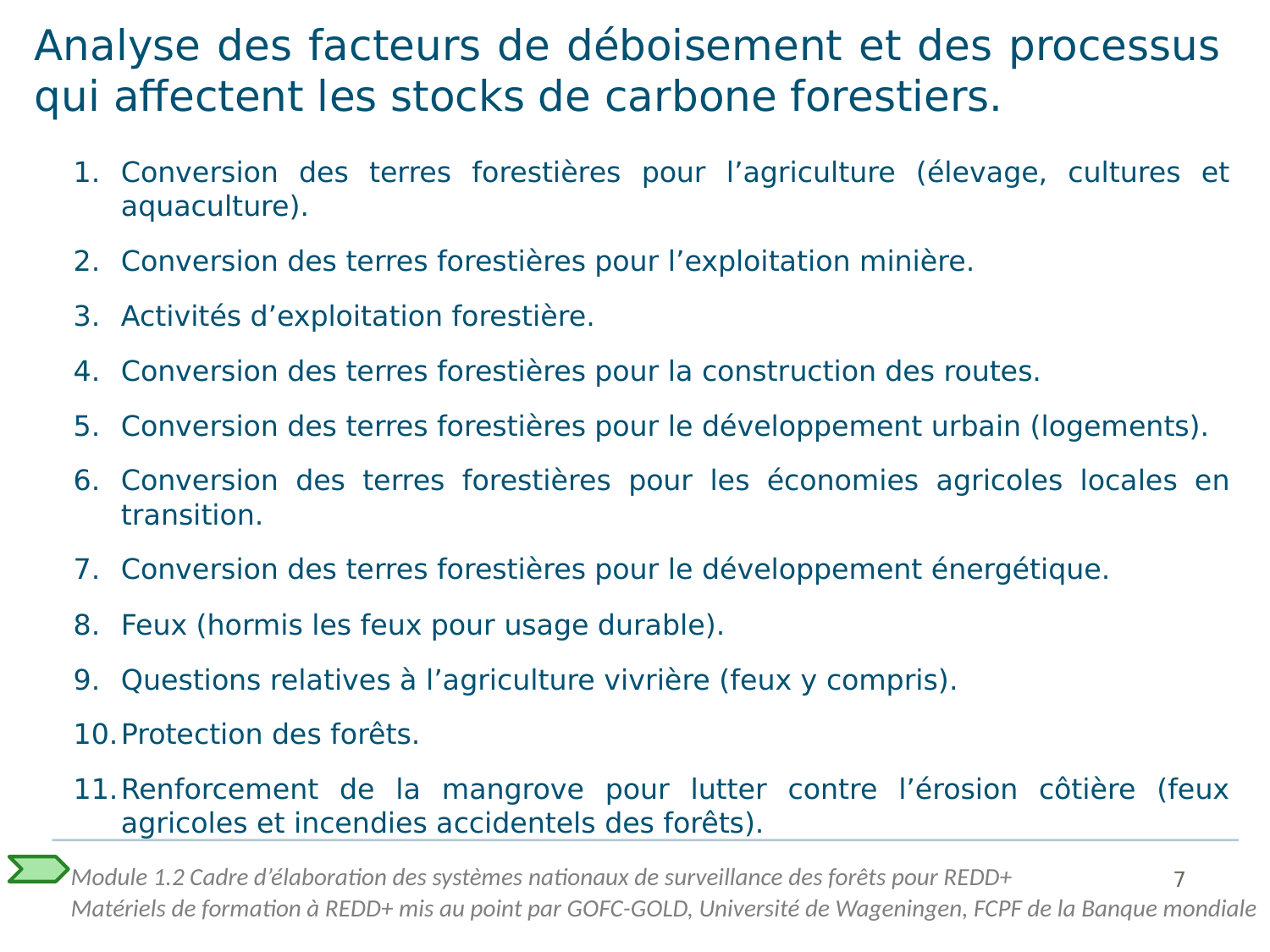

# Analyse des facteurs de déboisement et des processus qui affectent les stocks de carbone forestiers.
Conversion des terres forestières pour l’agriculture (élevage, cultures et aquaculture).
Conversion des terres forestières pour l’exploitation minière.
Activités d’exploitation forestière.
Conversion des terres forestières pour la construction des routes.
Conversion des terres forestières pour le développement urbain (logements).
Conversion des terres forestières pour les économies agricoles locales en transition.
Conversion des terres forestières pour le développement énergétique.
Feux (hormis les feux pour usage durable).
Questions relatives à l’agriculture vivrière (feux y compris).
Protection des forêts.
Renforcement de la mangrove pour lutter contre l’érosion côtière (feux agricoles et incendies accidentels des forêts).